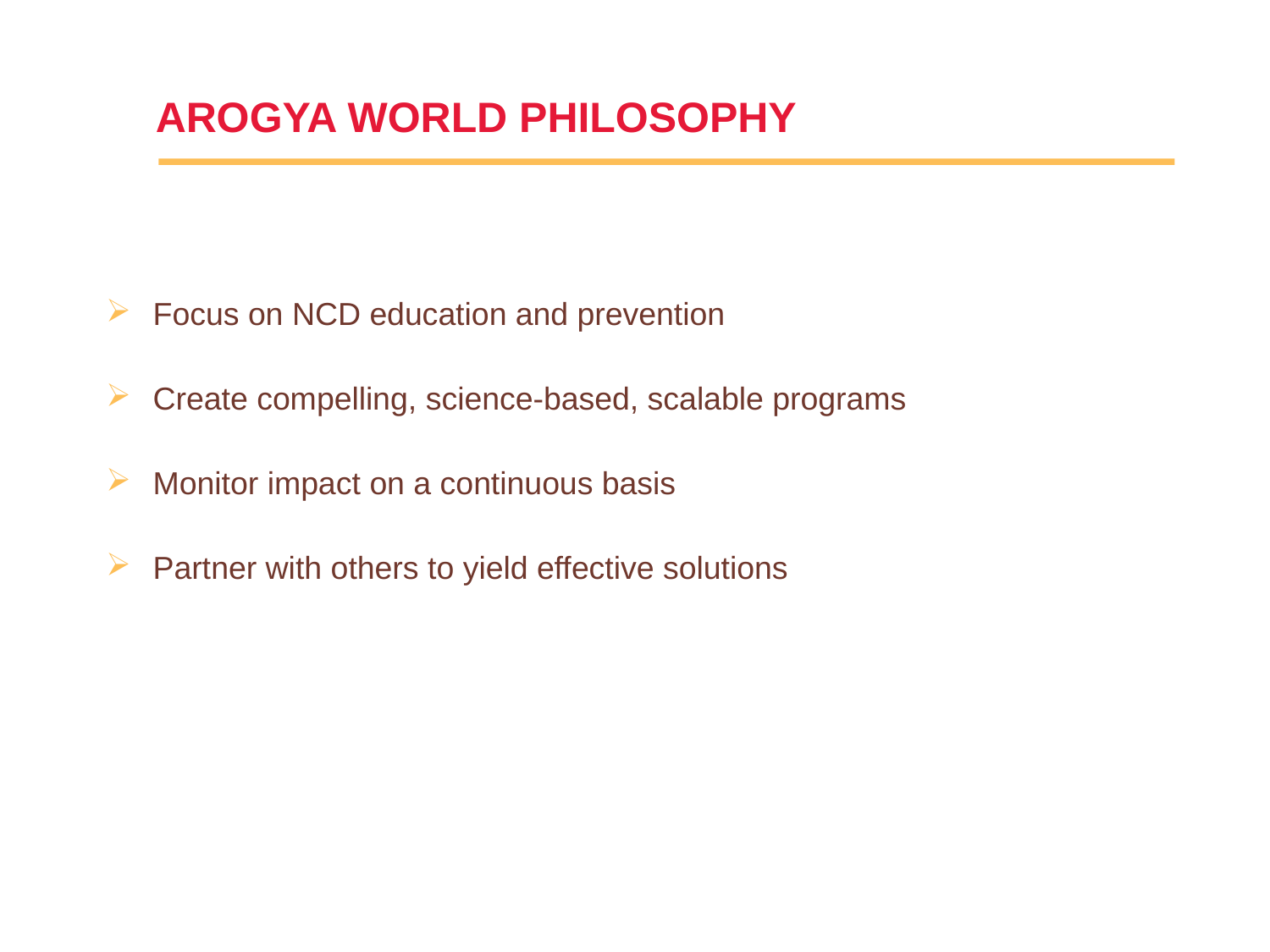

AROGYA WORLD PHILOSOPHY
Focus on NCD education and prevention
Create compelling, science-based, scalable programs
Monitor impact on a continuous basis
Partner with others to yield effective solutions